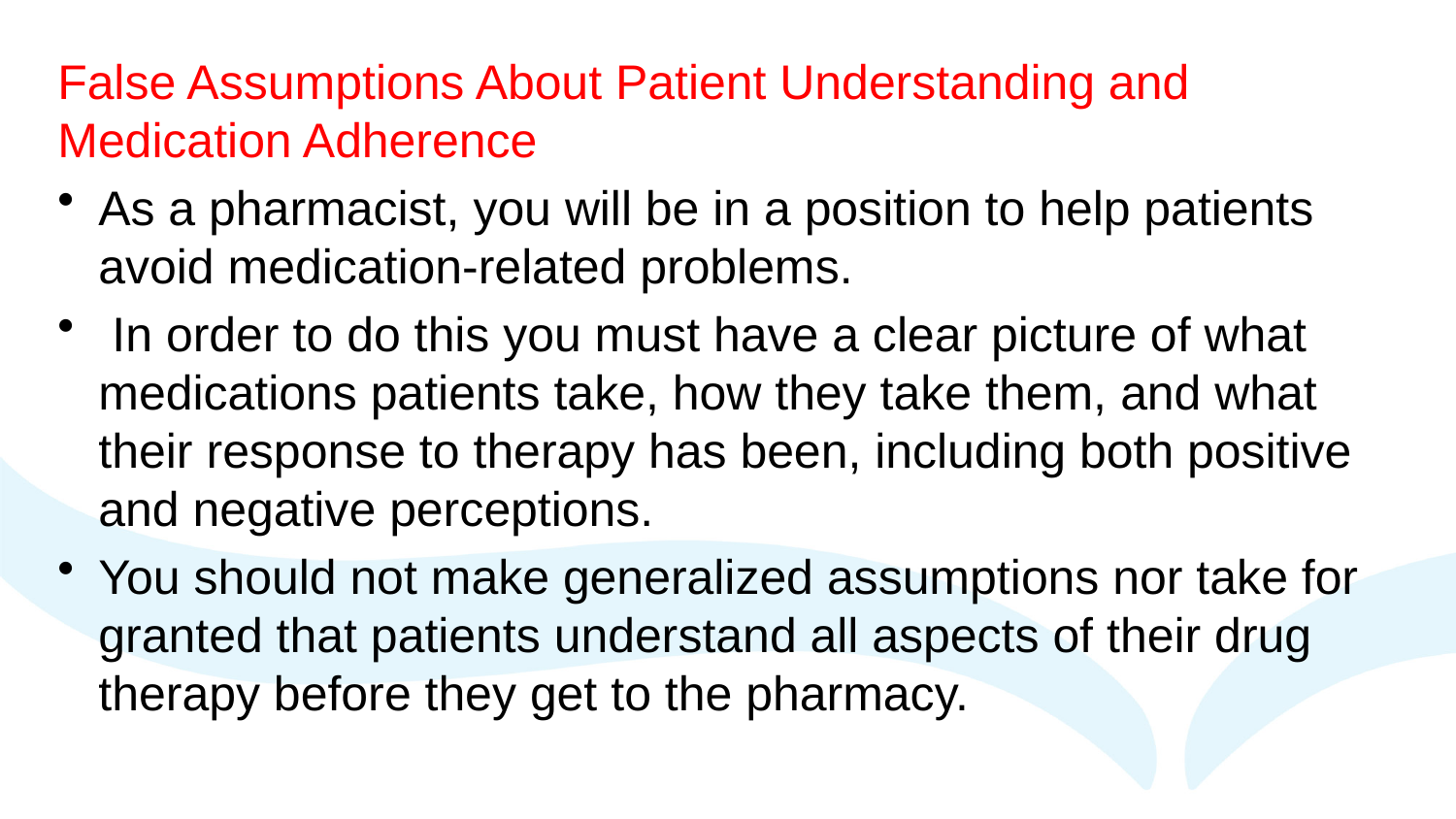

False Assumptions About Patient Understanding and Medication Adherence
As a pharmacist, you will be in a position to help patients avoid medication-related problems.
 In order to do this you must have a clear picture of what medications patients take, how they take them, and what their response to therapy has been, including both positive and negative perceptions.
You should not make generalized assumptions nor take for granted that patients understand all aspects of their drug therapy before they get to the pharmacy.